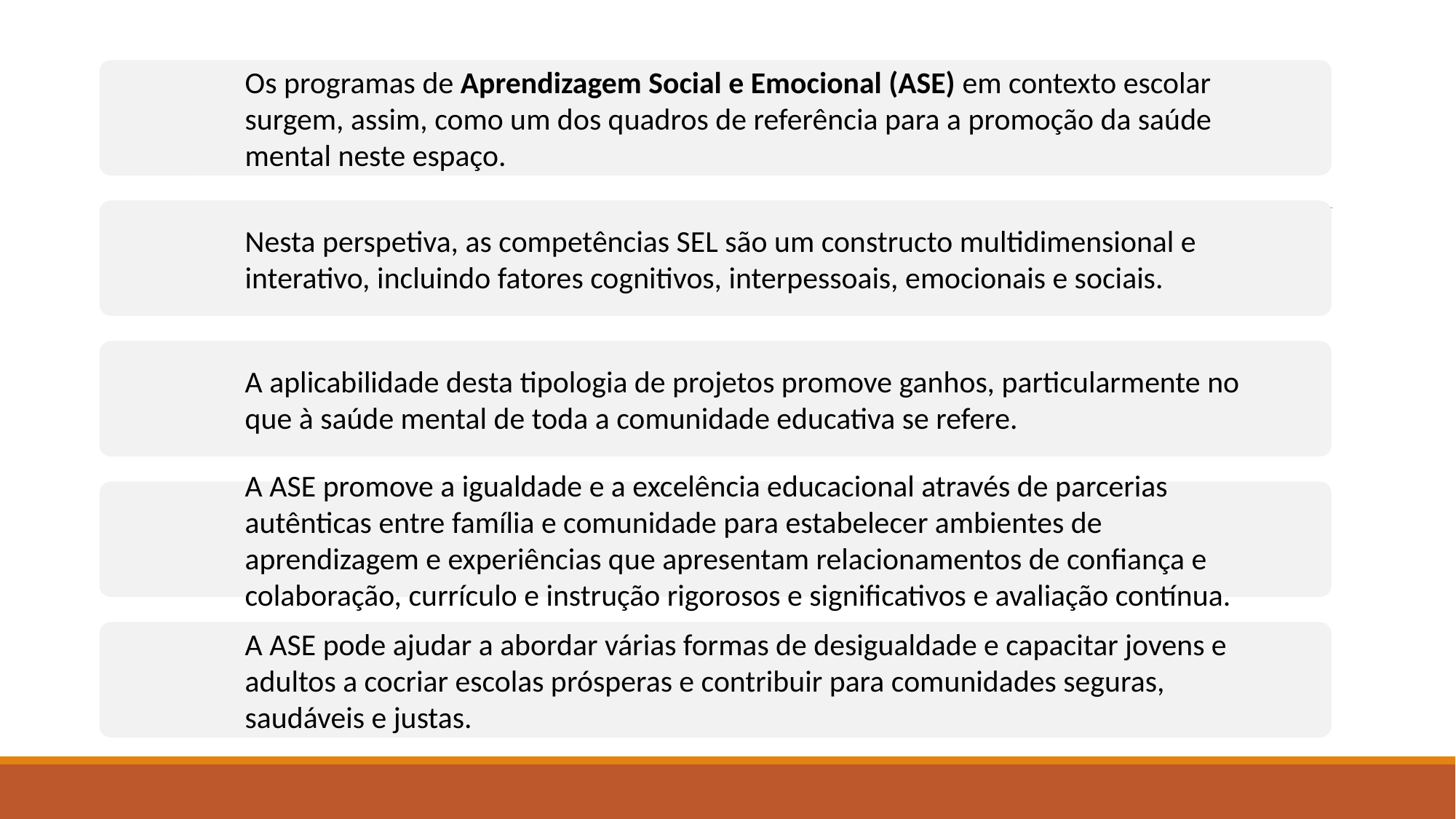

Os programas de Aprendizagem Social e Emocional (ASE) em contexto escolar surgem, assim, como um dos quadros de referência para a promoção da saúde mental neste espaço.
Nesta perspetiva, as competências SEL são um constructo multidimensional e interativo, incluindo fatores cognitivos, interpessoais, emocionais e sociais.
A aplicabilidade desta tipologia de projetos promove ganhos, particularmente no que à saúde mental de toda a comunidade educativa se refere.
A ASE promove a igualdade e a excelência educacional através de parcerias autênticas entre família e comunidade para estabelecer ambientes de aprendizagem e experiências que apresentam relacionamentos de confiança e colaboração, currículo e instrução rigorosos e significativos e avaliação contínua.
A ASE pode ajudar a abordar várias formas de desigualdade e capacitar jovens e adultos a cocriar escolas prósperas e contribuir para comunidades seguras, saudáveis e justas.